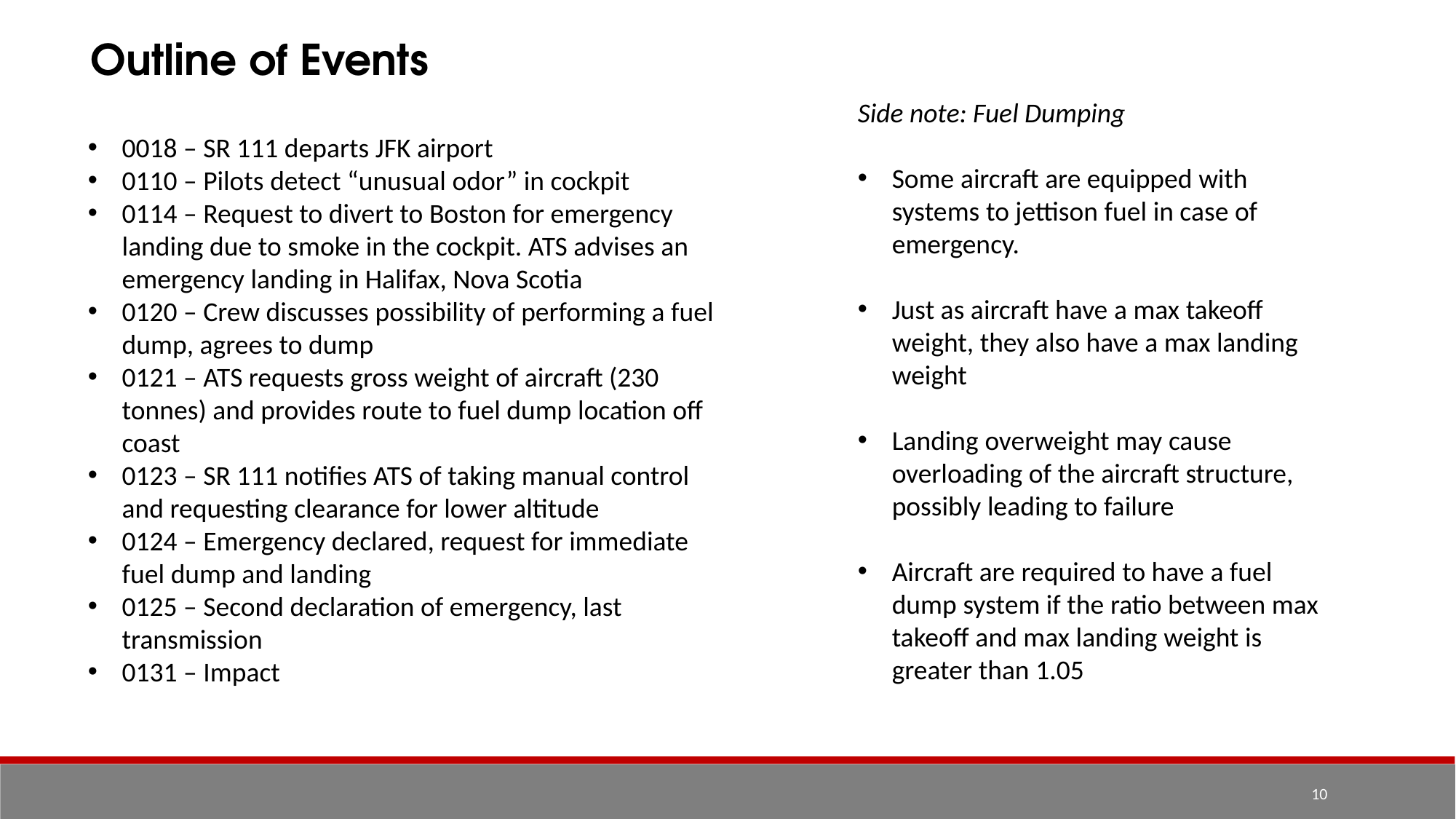

Outline of Events
Side note: Fuel Dumping

Some aircraft are equipped with systems to jettison fuel in case of emergency.

Just as aircraft have a max takeoff weight, they also have a max landing weight

Landing overweight may cause overloading of the aircraft structure, possibly leading to failure

Aircraft are required to have a fuel dump system if the ratio between max takeoff and max landing weight is greater than 1.05
0018 – SR 111 departs JFK airport
0110 – Pilots detect “unusual odor” in cockpit
0114 – Request to divert to Boston for emergency landing due to smoke in the cockpit. ATS advises an emergency landing in Halifax, Nova Scotia
0120 – Crew discusses possibility of performing a fuel dump, agrees to dump
0121 – ATS requests gross weight of aircraft (230 tonnes) and provides route to fuel dump location off coast
0123 – SR 111 notifies ATS of taking manual control and requesting clearance for lower altitude
0124 – Emergency declared, request for immediate fuel dump and landing
0125 – Second declaration of emergency, last transmission
0131 – Impact
10